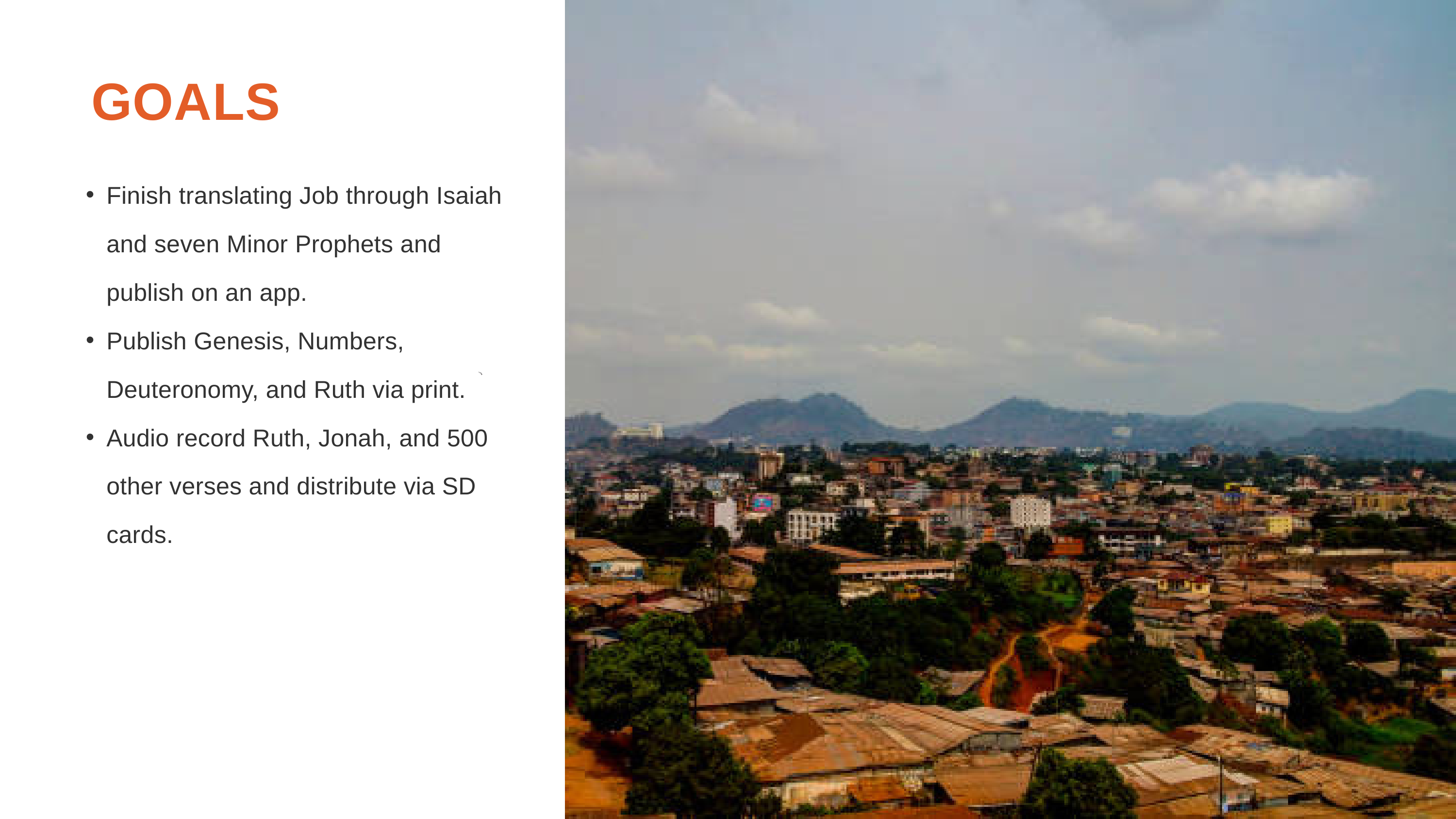

GOALS
Finish translating Job through Isaiah and seven Minor Prophets and publish on an app.
Publish Genesis, Numbers, Deuteronomy, and Ruth via print.
Audio record Ruth, Jonah, and 500 other verses and distribute via SD cards.